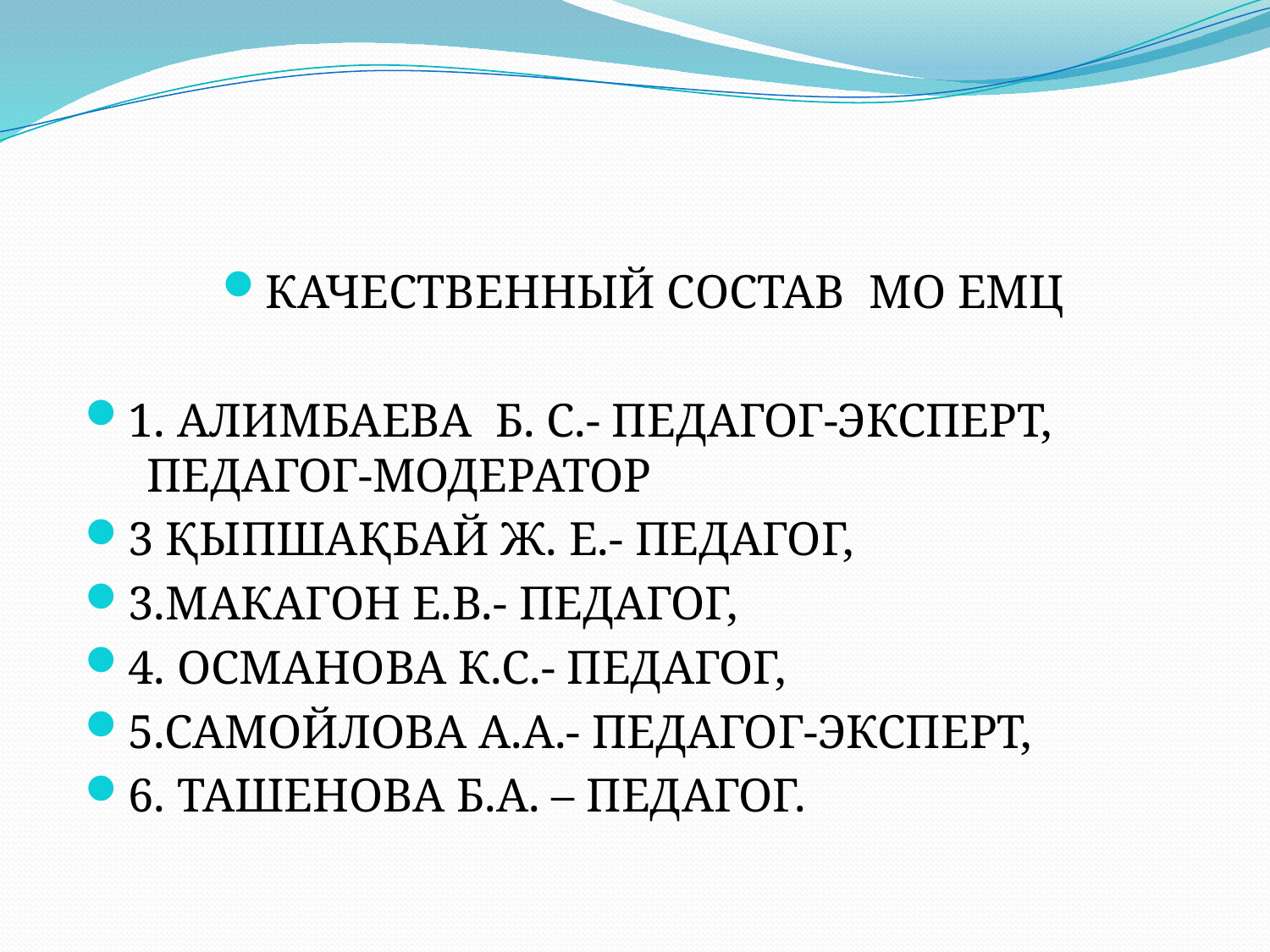

#
КАЧЕСТВЕННЫЙ СОСТАВ  МО ЕМЦ

1. АЛИМБАЕВА  Б. С.- ПЕДАГОГ-ЭКСПЕРТ,               ПЕДАГОГ-МОДЕРАТОР
3 ҚЫПШАҚБАЙ Ж. Е.- ПЕДАГОГ,
3.МАКАГОН Е.В.- ПЕДАГОГ,
4. ОСМАНОВА К.С.- ПЕДАГОГ,
5.САМОЙЛОВА А.А.- ПЕДАГОГ-ЭКСПЕРТ,
6. ТАШЕНОВА Б.А. – ПЕДАГОГ.